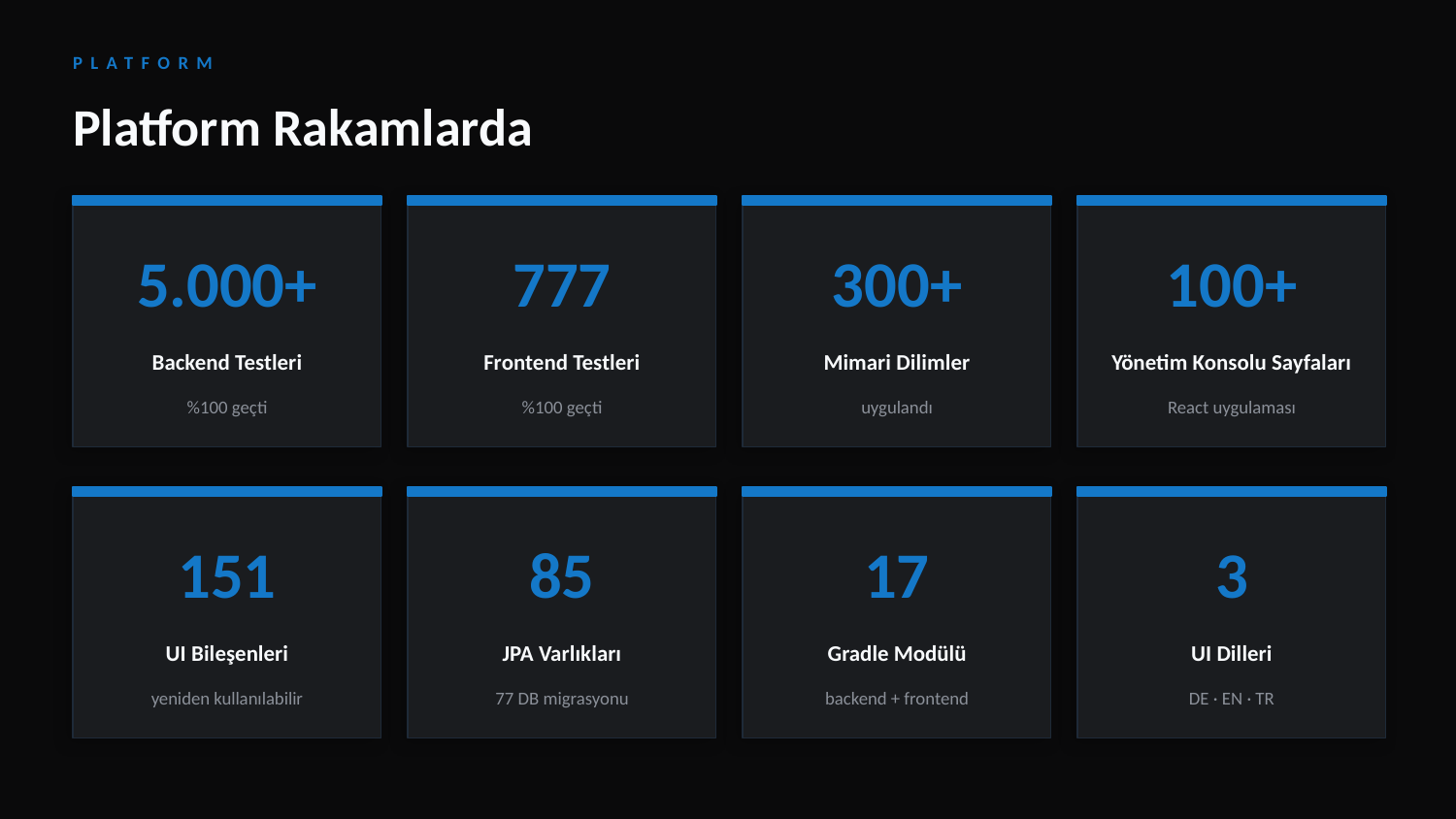

PLATFORM
Platform Rakamlarda

5.000+
777
300+
100+
Backend Testleri
Frontend Testleri
Mimari Dilimler
Yönetim Konsolu Sayfaları
%100 geçti
%100 geçti
uygulandı
React uygulaması

151
85
17
3
UI Bileşenleri
JPA Varlıkları
Gradle Modülü
UI Dilleri
yeniden kullanılabilir
77 DB migrasyonu
backend + frontend
DE · EN · TR